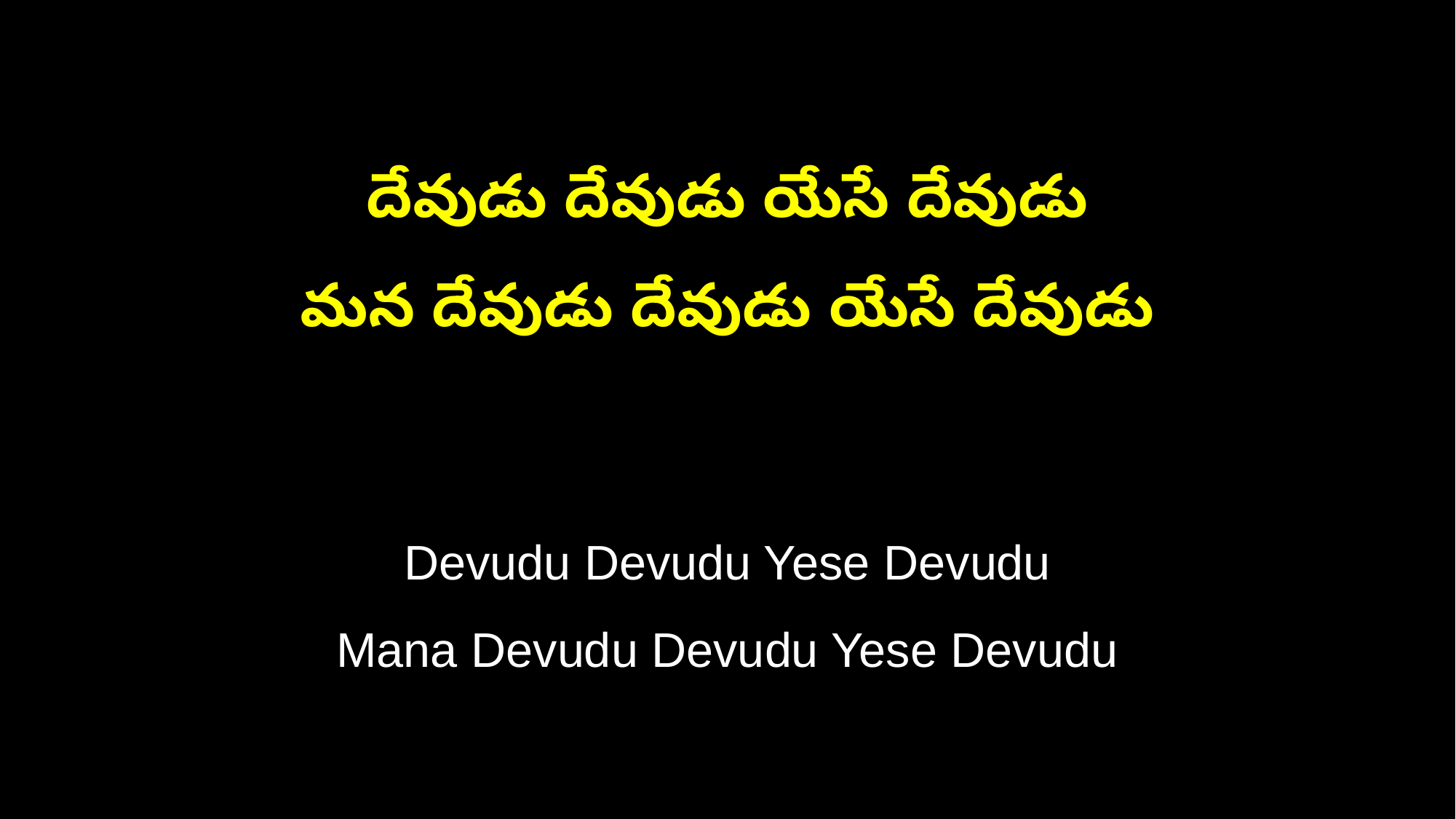

దేవుడు దేవుడు యేసే దేవుడు
మన దేవుడు దేవుడు యేసే దేవుడు
Devudu Devudu Yese Devudu
Mana Devudu Devudu Yese Devudu